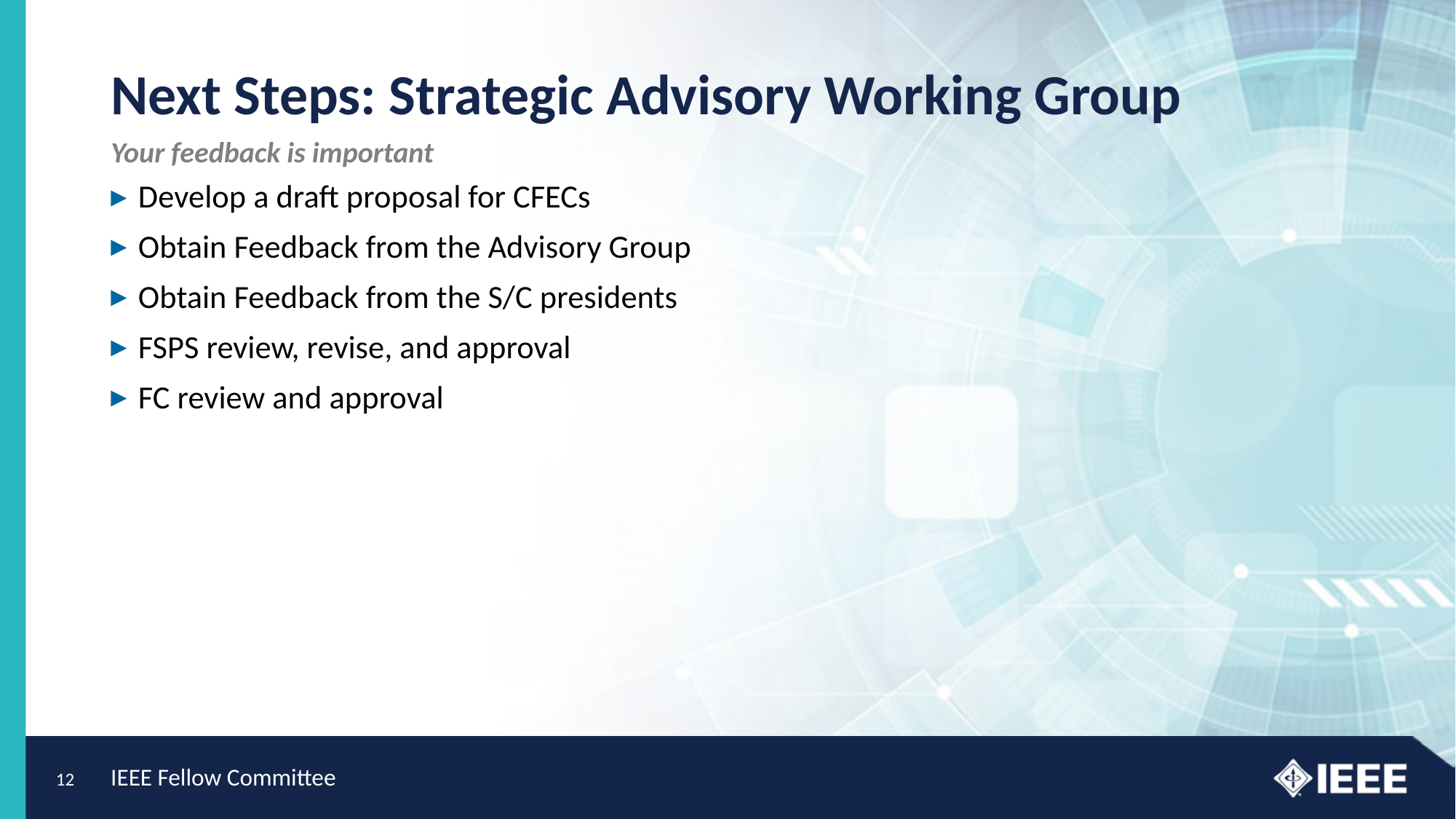

# Next Steps: Strategic Advisory Working Group
Your feedback is important
Develop a draft proposal for CFECs
Obtain Feedback from the Advisory Group
Obtain Feedback from the S/C presidents
FSPS review, revise, and approval
FC review and approval

12